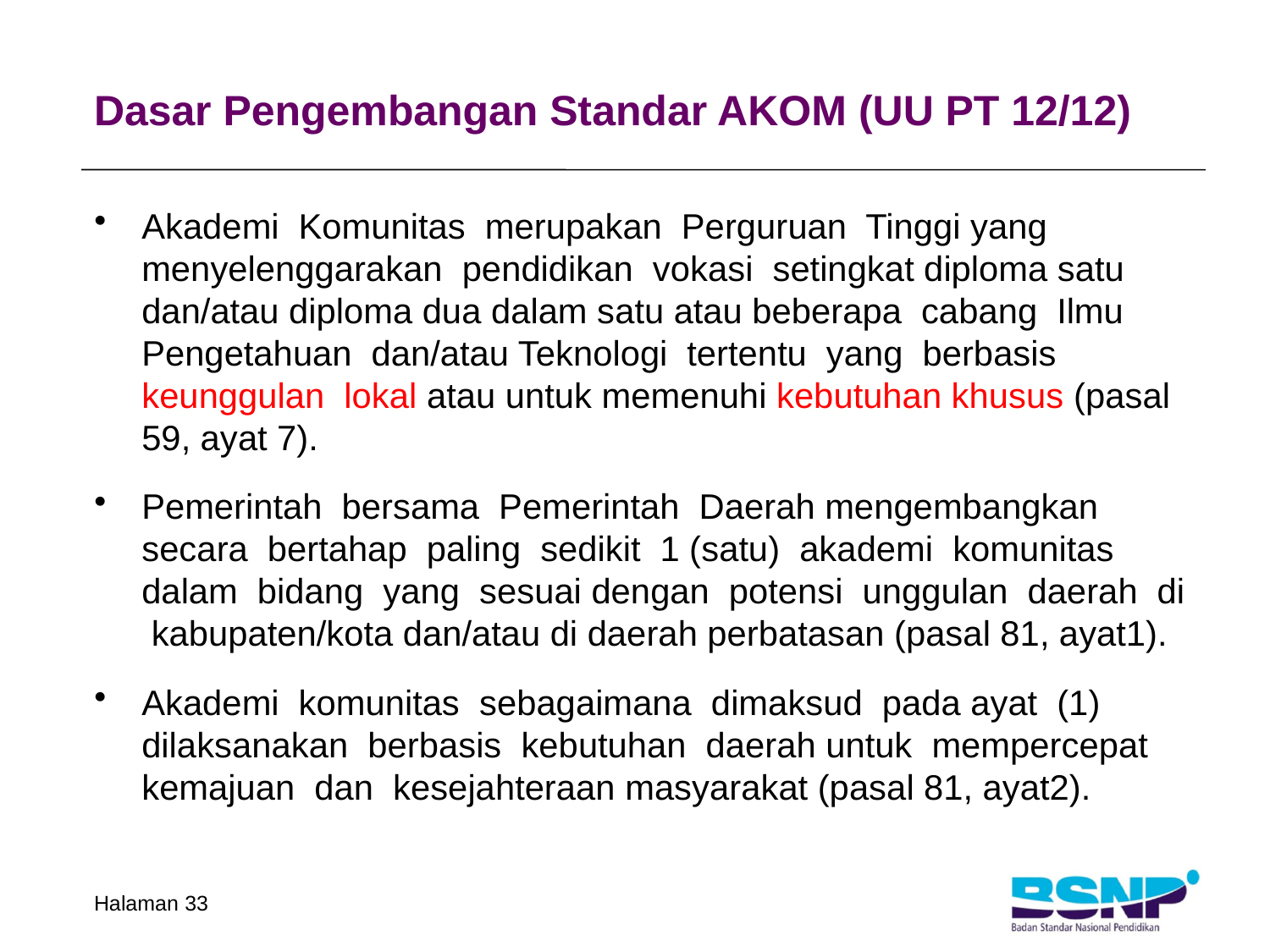

# Dasar Pengembangan Standar AKOM (UU PT 12/12)
Akademi  Komunitas  merupakan  Perguruan  Tinggi yang  menyelenggarakan  pendidikan  vokasi  setingkat diploma satu dan/atau diploma dua dalam satu atau beberapa  cabang  Ilmu  Pengetahuan  dan/atau Teknologi  tertentu  yang  berbasis  keunggulan  lokal atau untuk memenuhi kebutuhan khusus (pasal 59, ayat 7).
Pemerintah  bersama  Pemerintah  Daerah mengembangkan  secara  bertahap  paling  sedikit  1 (satu)  akademi  komunitas  dalam  bidang  yang  sesuai dengan  potensi  unggulan  daerah  di  kabupaten/kota dan/atau di daerah perbatasan (pasal 81, ayat1).
Akademi  komunitas  sebagaimana  dimaksud  pada ayat  (1)  dilaksanakan  berbasis  kebutuhan  daerah untuk  mempercepat  kemajuan  dan  kesejahteraan masyarakat (pasal 81, ayat2).
Halaman 33